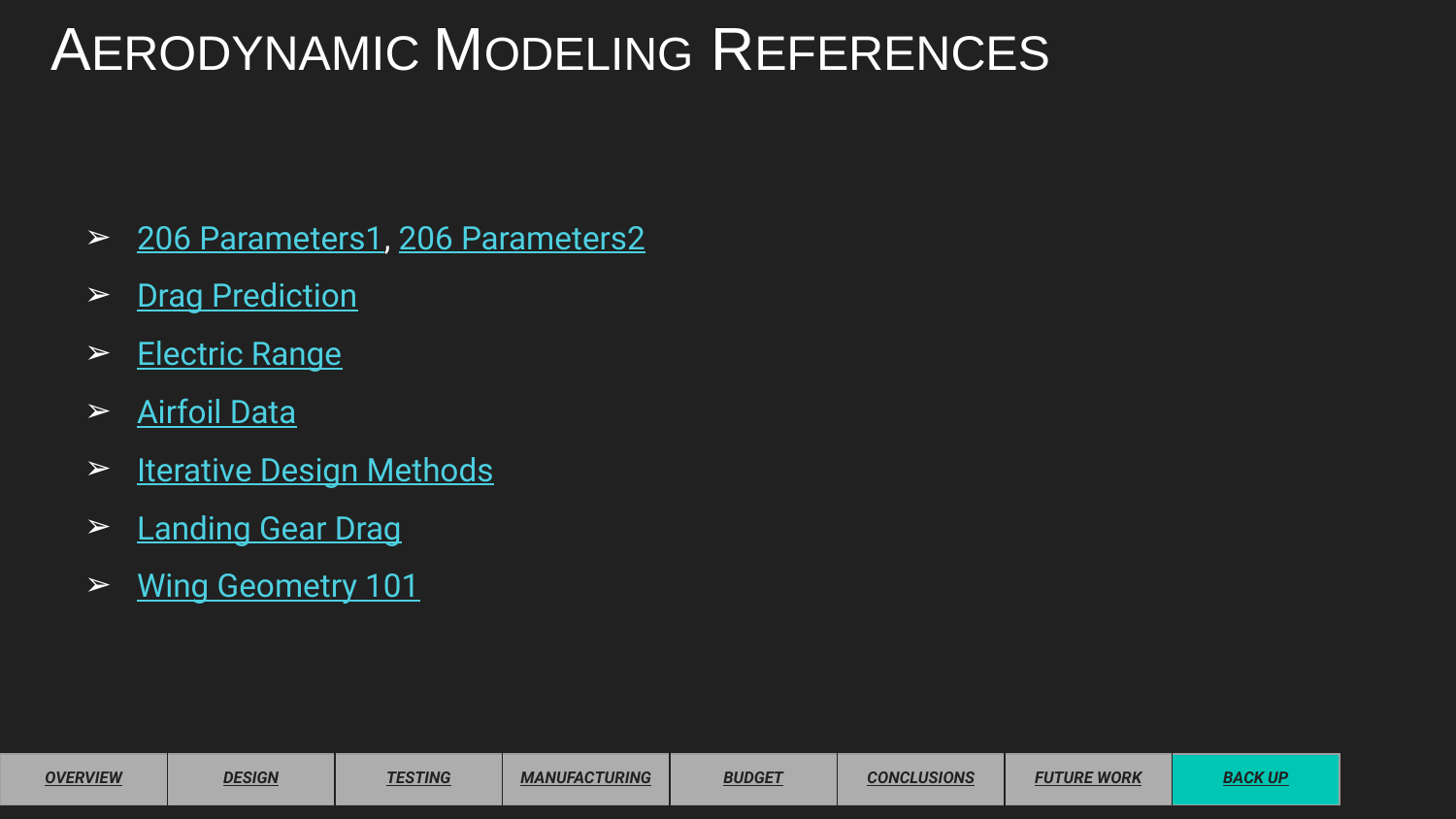

# AERODYNAMIC MODELING REFERENCES
206 Parameters1, 206 Parameters2
Drag Prediction
Electric Range
Airfoil Data
Iterative Design Methods
Landing Gear Drag
Wing Geometry 101

| OVERVIEW | DESIGN | TESTING | MANUFACTURING | BUDGET | CONCLUSIONS | FUTURE WORK | BACK UP |
| --- | --- | --- | --- | --- | --- | --- | --- |